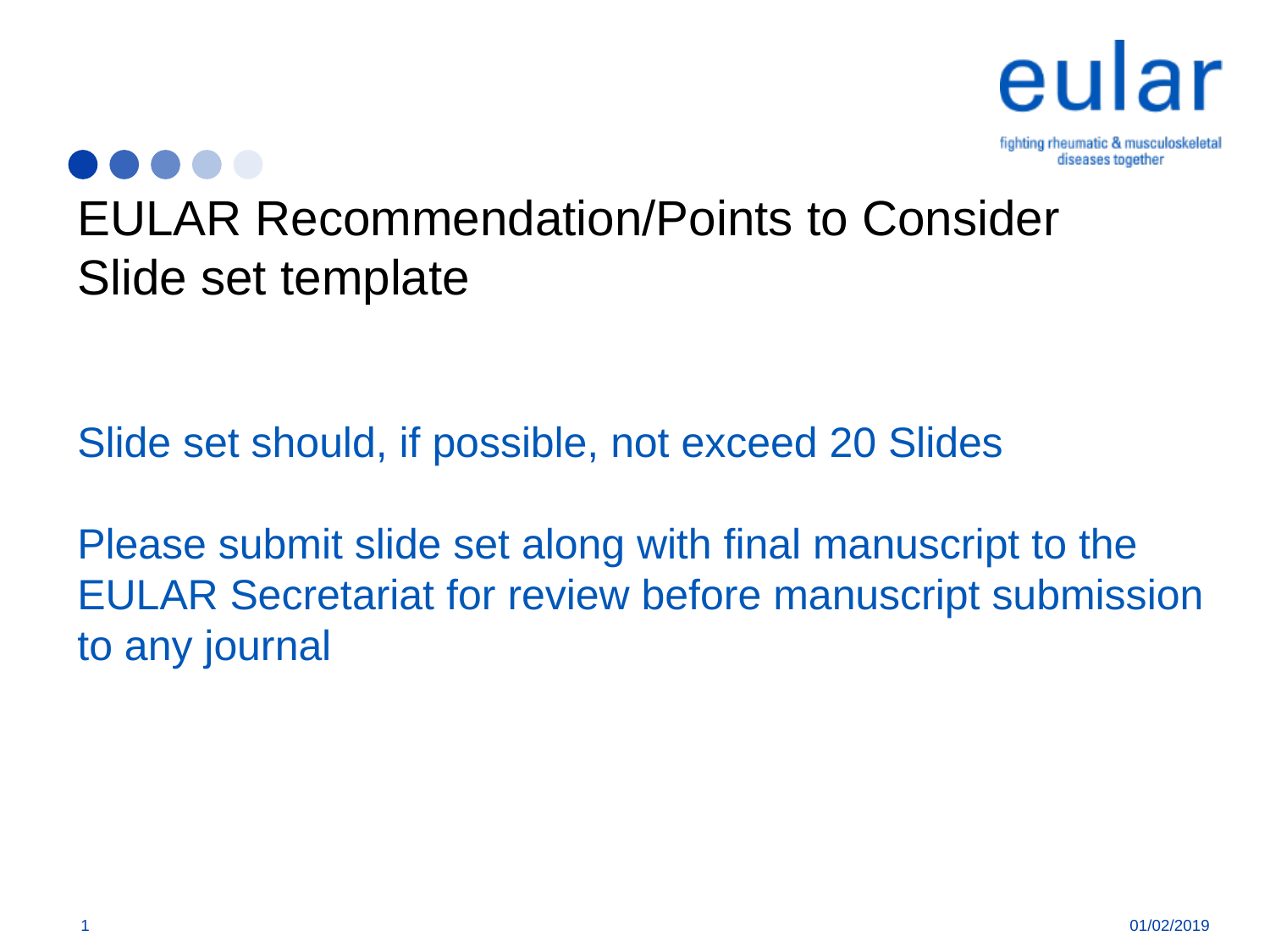

# EULAR Recommendation/Points to Consider Slide set template Slide set should, if possible, not exceed 20 Slides Please submit slide set along with final manuscript to the EULAR Secretariat for review before manuscript submission to any journal
1
01/02/2019